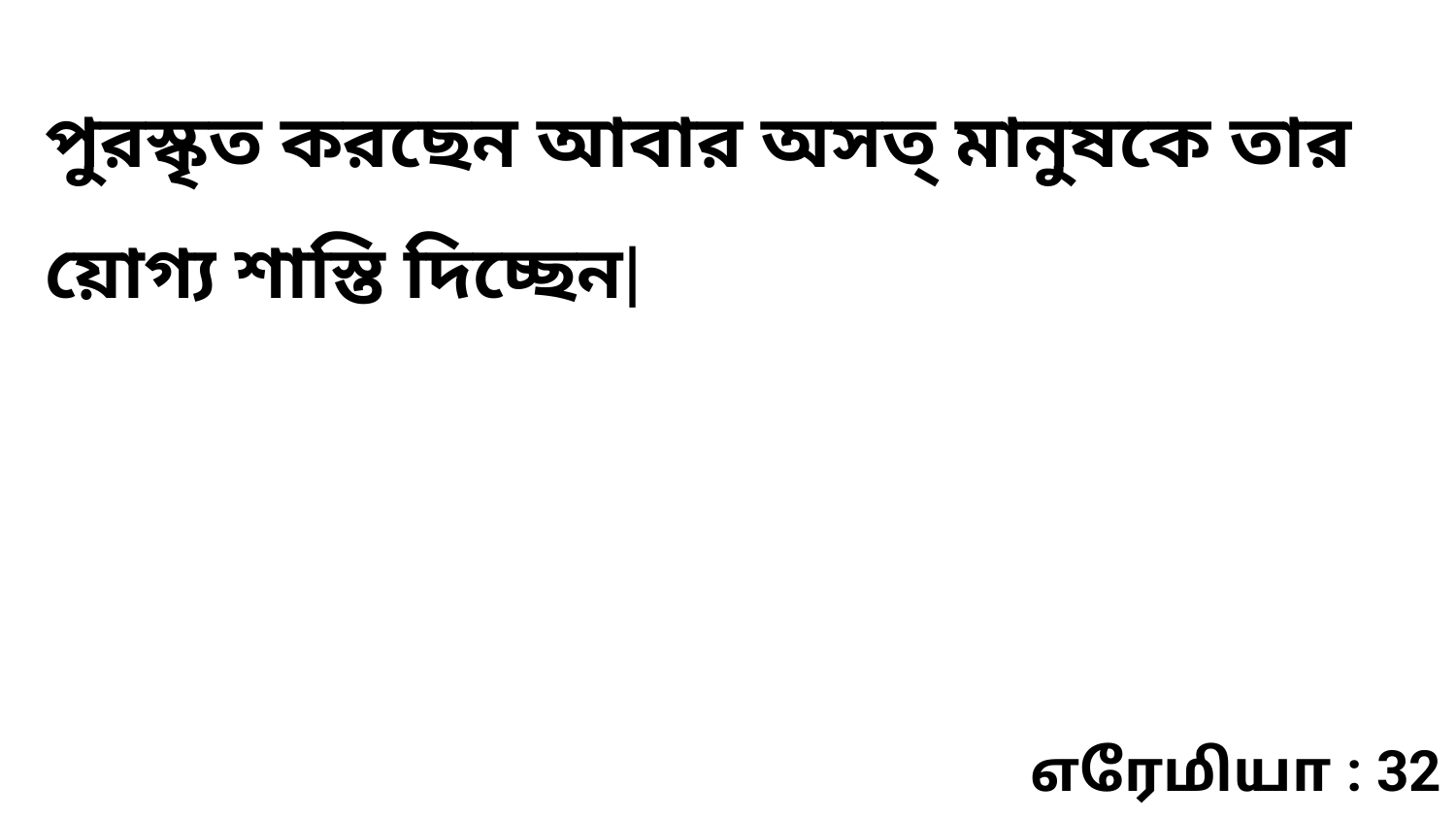

পুরস্কৃত করছেন আবার অসত্‌ মানুষকে তার য়োগ্য শাস্তি দিচ্ছেন|
எரேமியா : 32